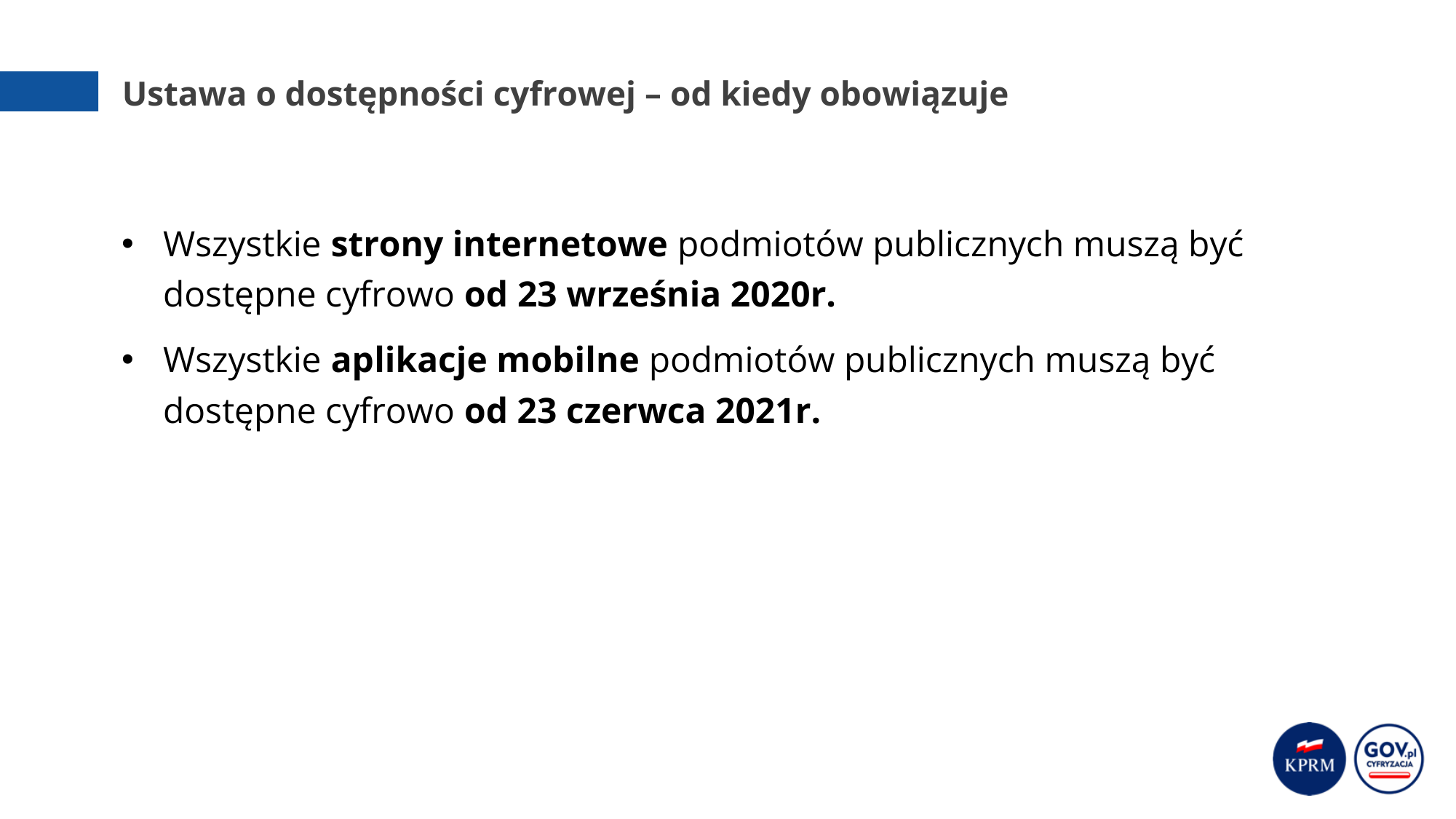

# Ustawa o dostępności cyfrowej – od kiedy obowiązuje
Wszystkie strony internetowe podmiotów publicznych muszą być dostępne cyfrowo od 23 września 2020r.
Wszystkie aplikacje mobilne podmiotów publicznych muszą być dostępne cyfrowo od 23 czerwca 2021r.